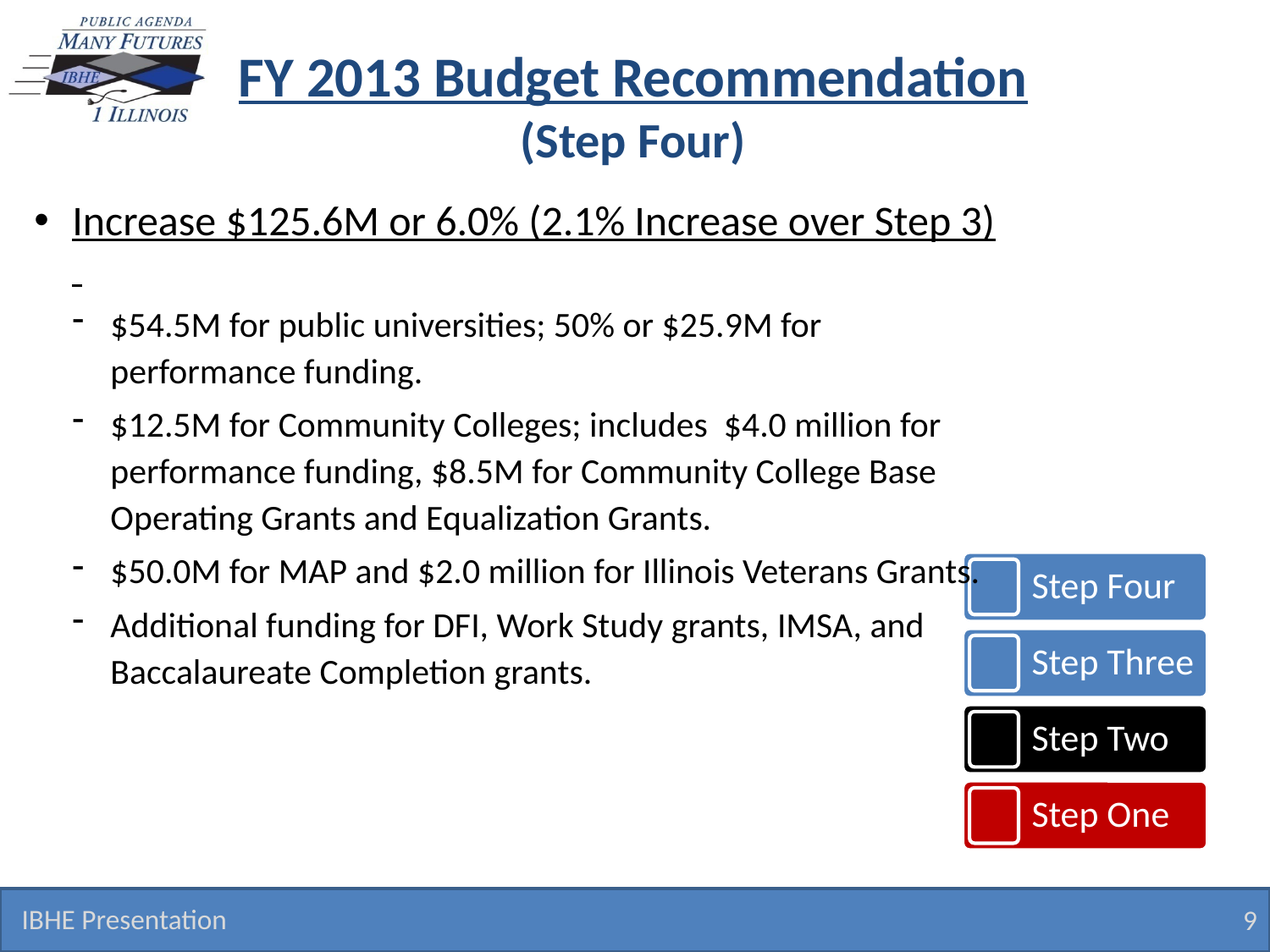

# FY 2013 Budget Recommendation (Step Four)
Increase $125.6M or 6.0% (2.1% Increase over Step 3)
$54.5M for public universities; 50% or $25.9M for performance funding.
$12.5M for Community Colleges; includes  $4.0 million for performance funding, $8.5M for Community College Base Operating Grants and Equalization Grants.
$50.0M for MAP and $2.0 million for Illinois Veterans Grants.
Additional funding for DFI, Work Study grants, IMSA, and Baccalaureate Completion grants.
Step Four
Step Three
Step Two
Step One
IBHE Presentation
9